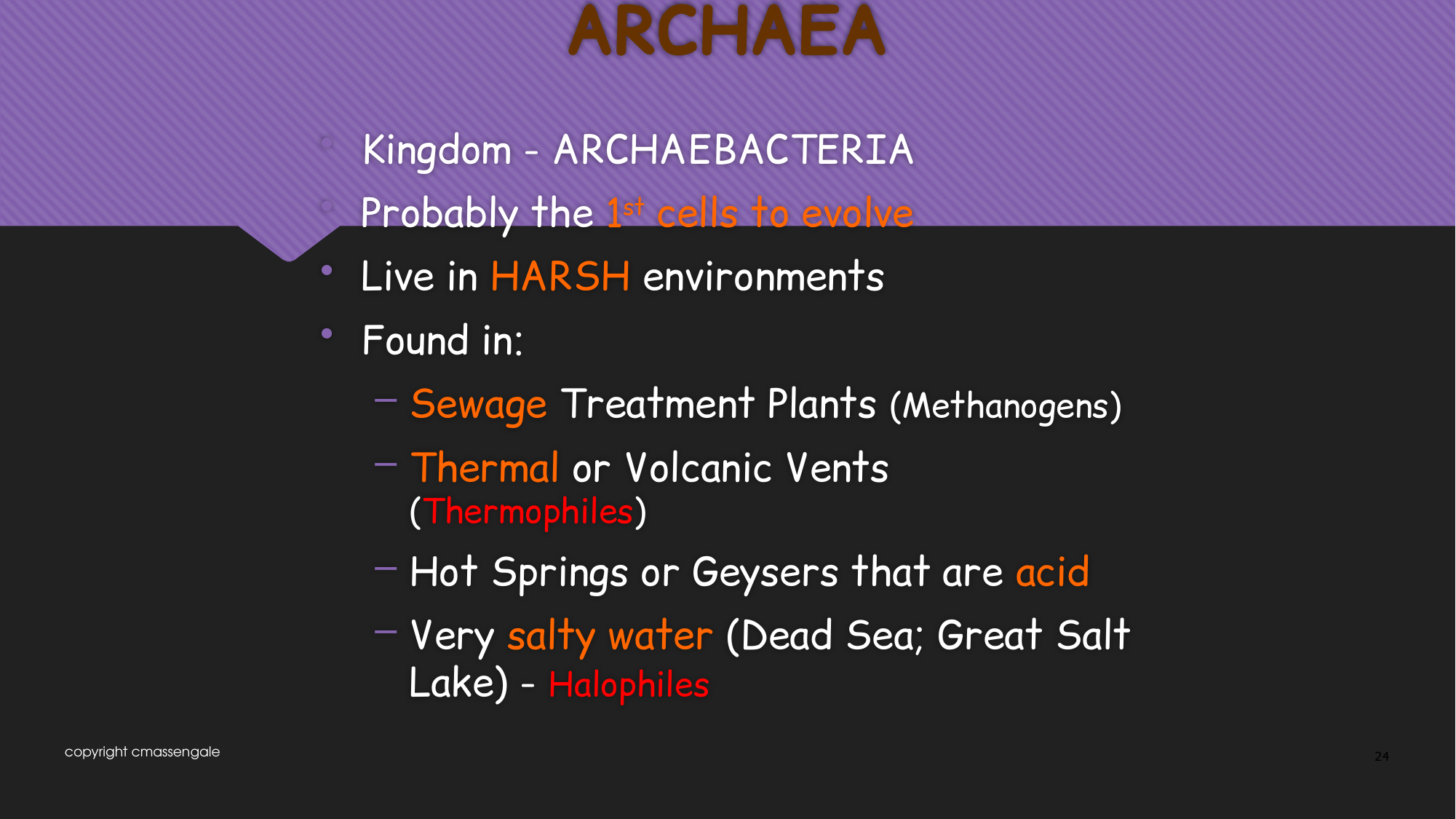

# ARCHAEA
Kingdom - ARCHAEBACTERIA
Probably the 1st cells to evolve
Live in HARSH environments
Found in:
Sewage Treatment Plants (Methanogens)
Thermal or Volcanic Vents (Thermophiles)
Hot Springs or Geysers that are acid
Very salty water (Dead Sea; Great Salt Lake) - Halophiles
24
copyright cmassengale